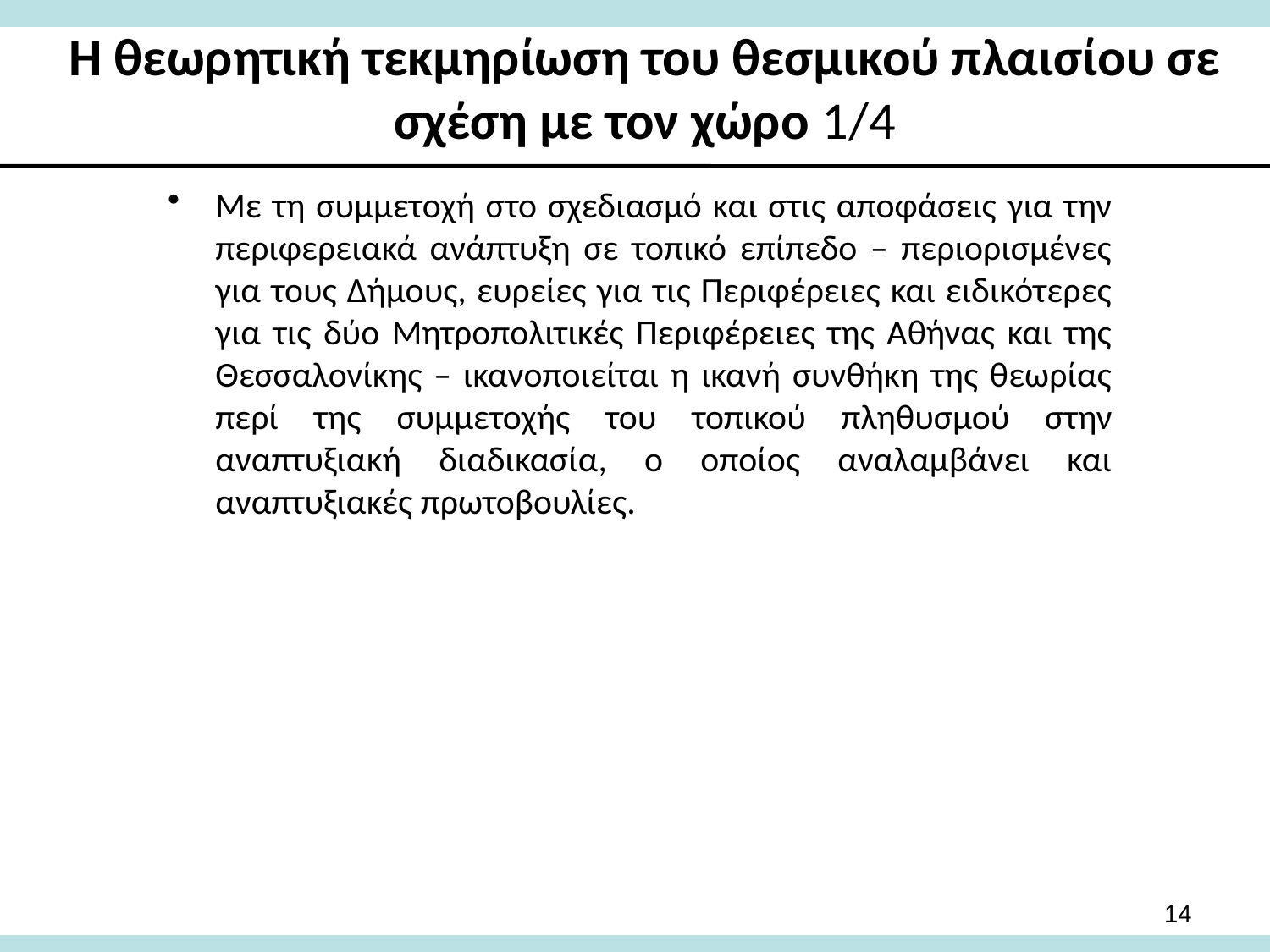

# Η θεωρητική τεκμηρίωση του θεσμικού πλαισίου σε σχέση με τον χώρο 1/4
Με τη συμμετοχή στο σχεδιασμό και στις αποφάσεις για την περιφερειακά ανάπτυξη σε τοπικό επίπεδο – περιορισμένες για τους Δήμους, ευρείες για τις Περιφέρειες και ειδικότερες για τις δύο Μητροπολιτικές Περιφέρειες της Αθήνας και της Θεσσαλονίκης – ικανοποιείται η ικανή συνθήκη της θεωρίας περί της συμμετοχής του τοπικού πληθυσμού στην αναπτυξιακή διαδικασία, ο οποίος αναλαμβάνει και αναπτυξιακές πρωτοβουλίες.

14